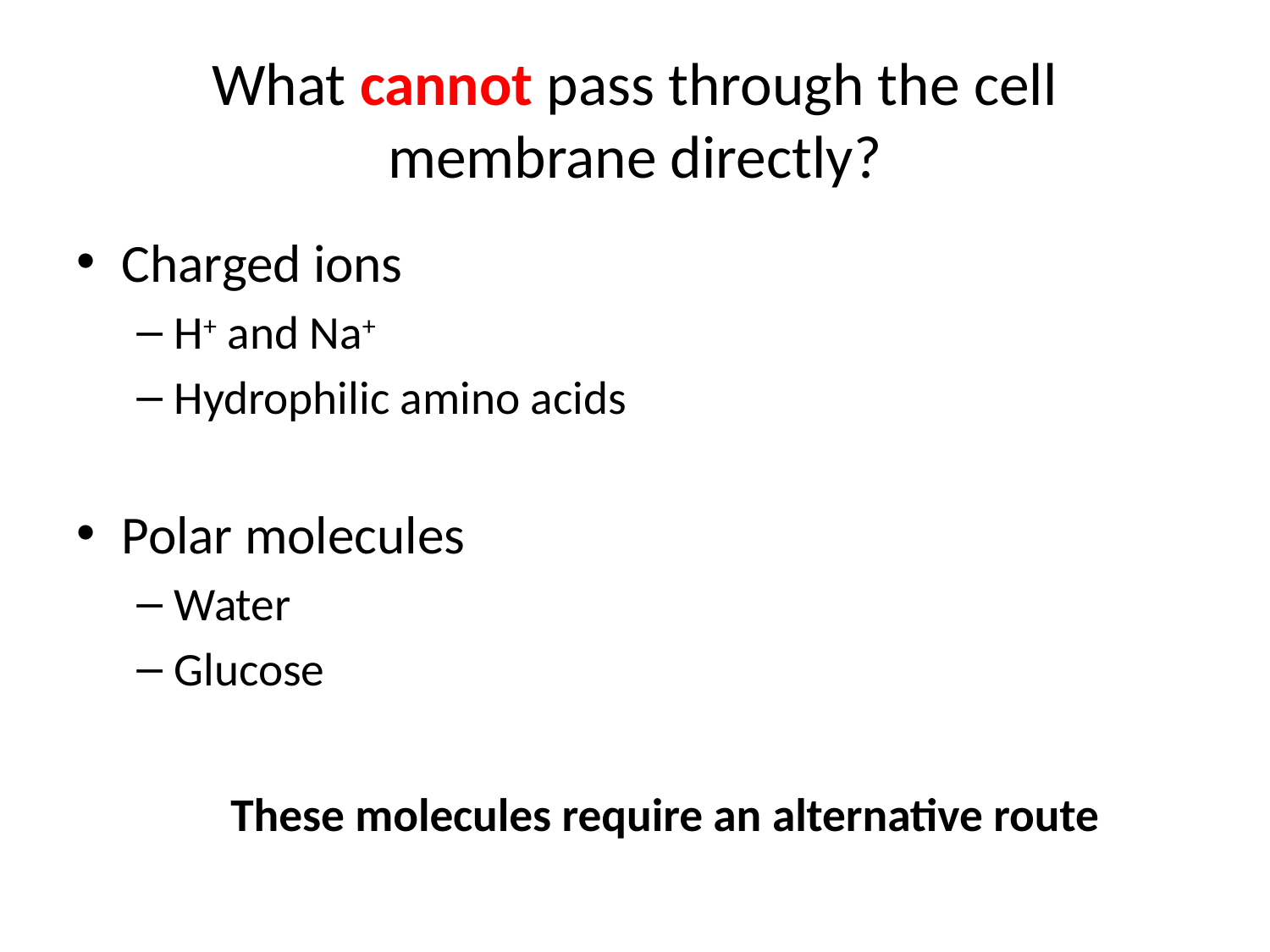

# What cannot pass through the cell membrane directly?
Charged ions
H+ and Na+
Hydrophilic amino acids

Polar molecules
Water
Glucose

These molecules require an alternative route